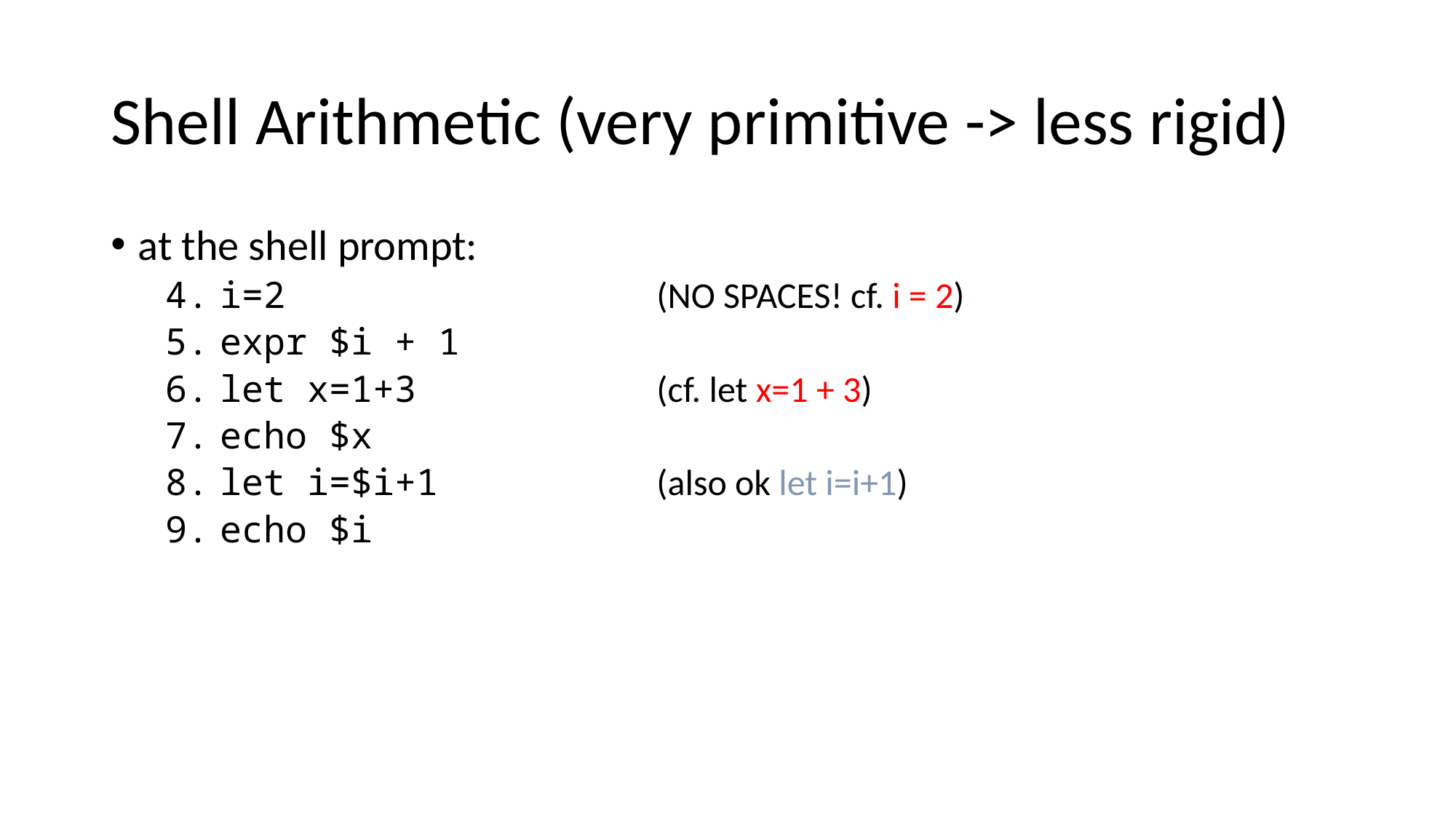

# Shell Arithmetic (very primitive -> less rigid)
at the shell prompt:
i=2 				(NO SPACES! cf. i = 2)
expr $i + 1
let x=1+3			(cf. let x=1 + 3)
echo $x
let i=$i+1		(also ok let i=i+1)
echo $i